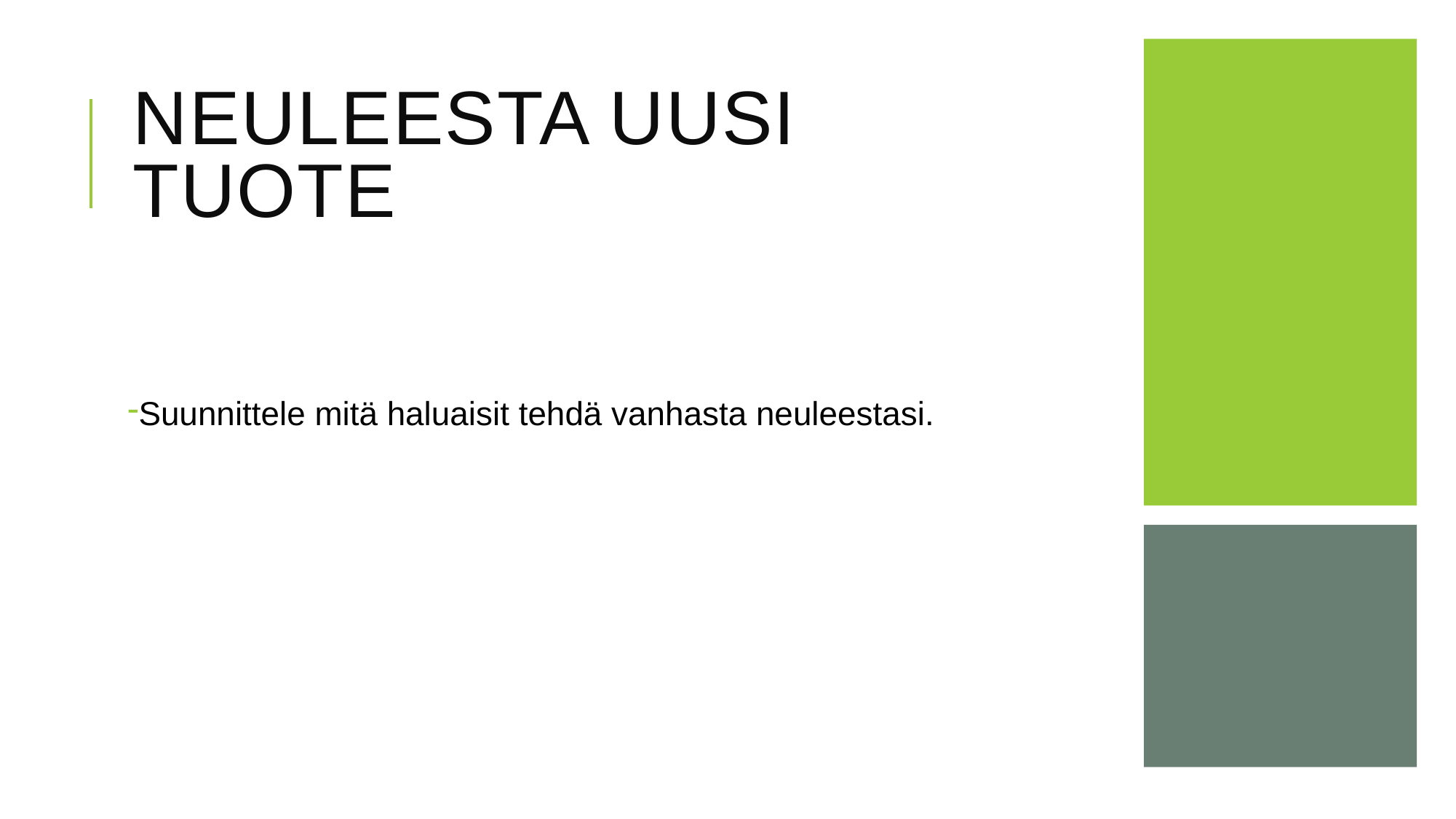

# Neuleesta uusi tuote

Suunnittele mitä haluaisit tehdä vanhasta neuleestasi.